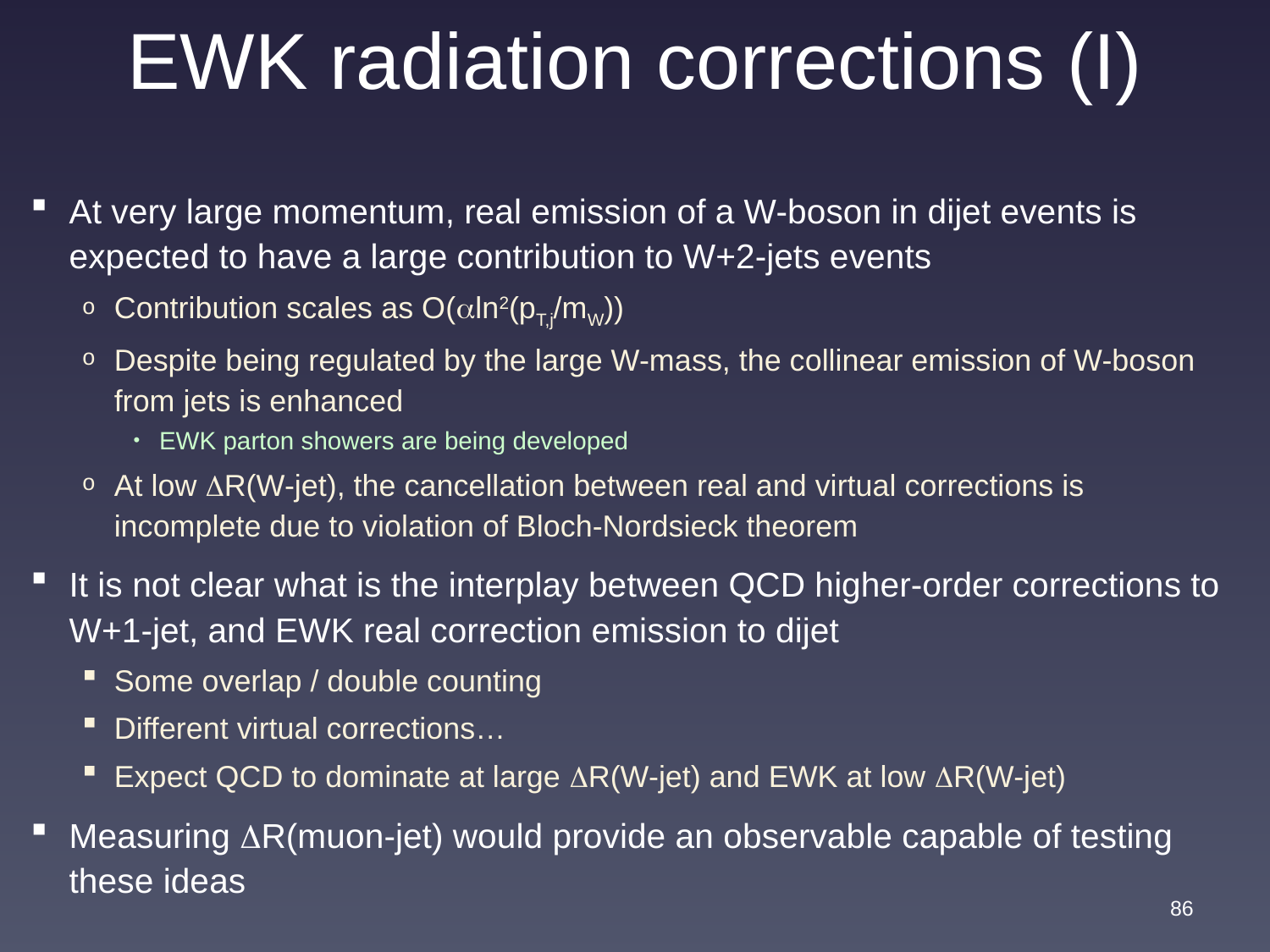

# EWK radiation corrections (I)
At very large momentum, real emission of a W-boson in dijet events is expected to have a large contribution to W+2-jets events
Contribution scales as O(αln2(pT,j/mW))
Despite being regulated by the large W-mass, the collinear emission of W-boson from jets is enhanced
EWK parton showers are being developed
At low ΔR(W-jet), the cancellation between real and virtual corrections is incomplete due to violation of Bloch-Nordsieck theorem
It is not clear what is the interplay between QCD higher-order corrections to W+1-jet, and EWK real correction emission to dijet
Some overlap / double counting
Different virtual corrections…
Expect QCD to dominate at large ΔR(W-jet) and EWK at low ΔR(W-jet)
Measuring ΔR(muon-jet) would provide an observable capable of testing these ideas
86